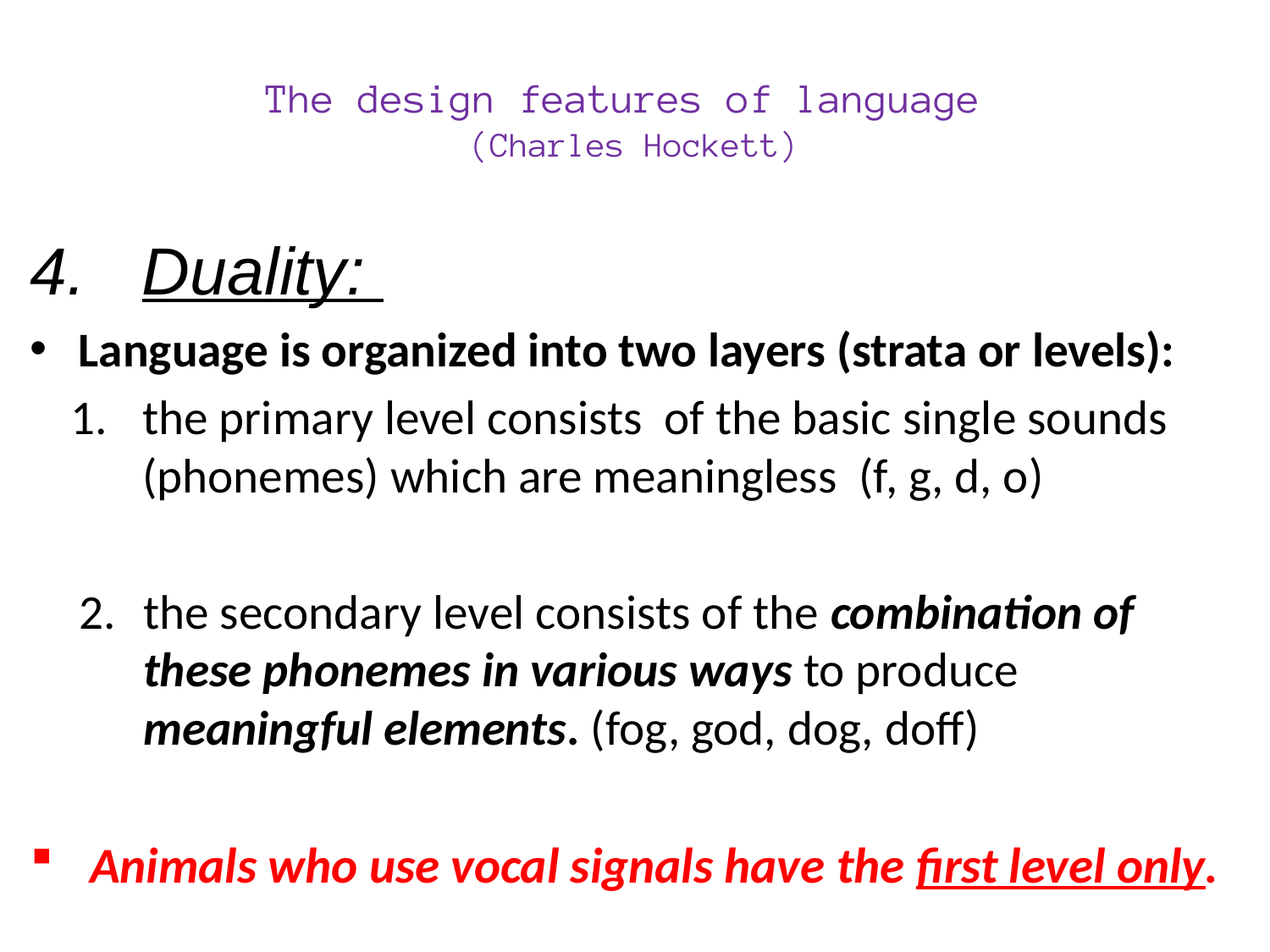

# The design features of language (Charles Hockett)
4.   Duality:
Language is organized into two layers (strata or levels):
the primary level consists  of the basic single sounds (phonemes) which are meaningless  (f, g, d, o)

the secondary level consists of the combination of these phonemes in various ways to produce meaningful elements. (fog, god, dog, doff)

 Animals who use vocal signals have the first level only.